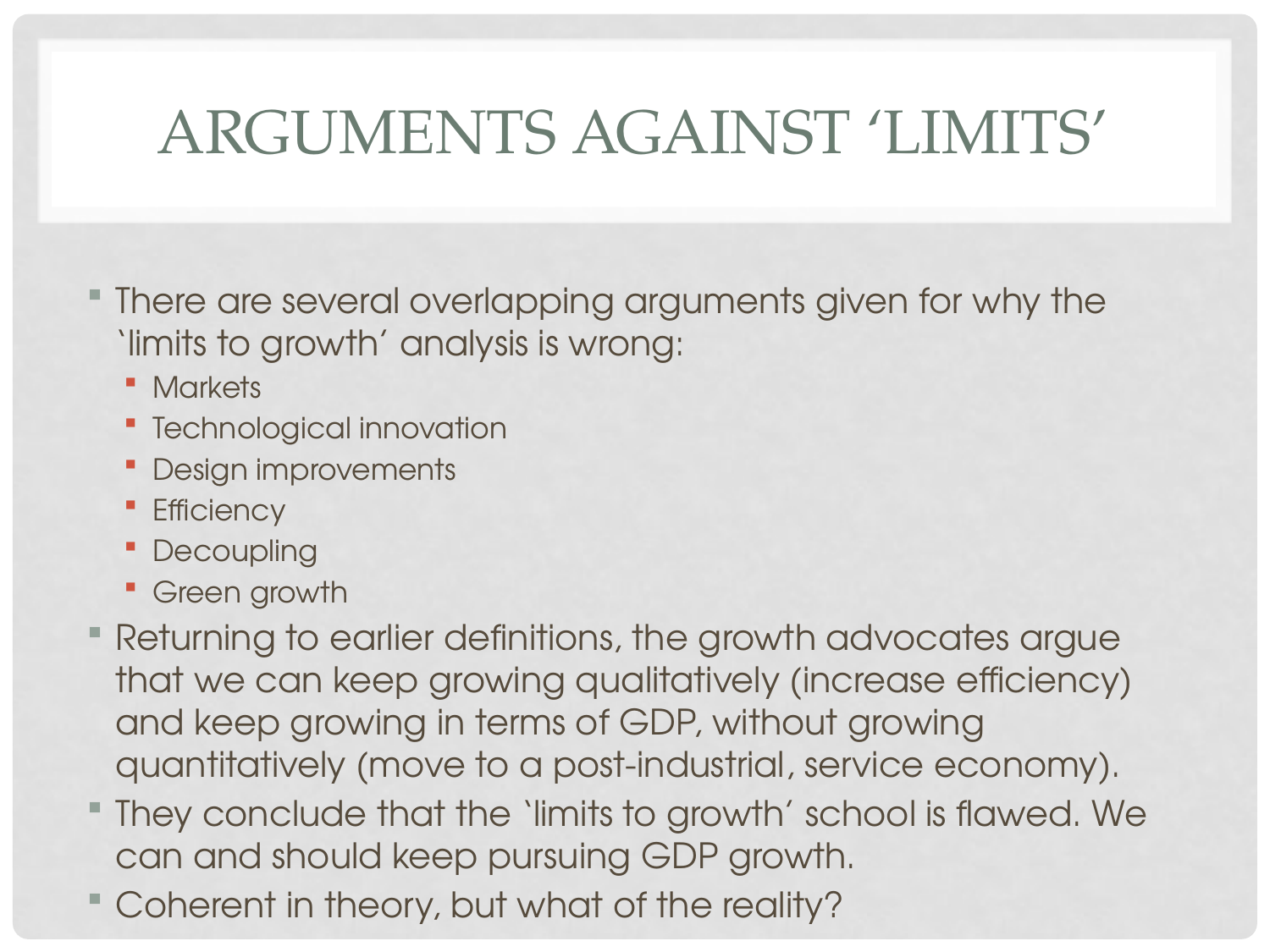

# Arguments against ‘limits’
There are several overlapping arguments given for why the ‘limits to growth’ analysis is wrong:
Markets
Technological innovation
Design improvements
Efficiency
Decoupling
Green growth
Returning to earlier definitions, the growth advocates argue that we can keep growing qualitatively (increase efficiency) and keep growing in terms of GDP, without growing quantitatively (move to a post-industrial, service economy).
They conclude that the ‘limits to growth’ school is flawed. We can and should keep pursuing GDP growth.
Coherent in theory, but what of the reality?